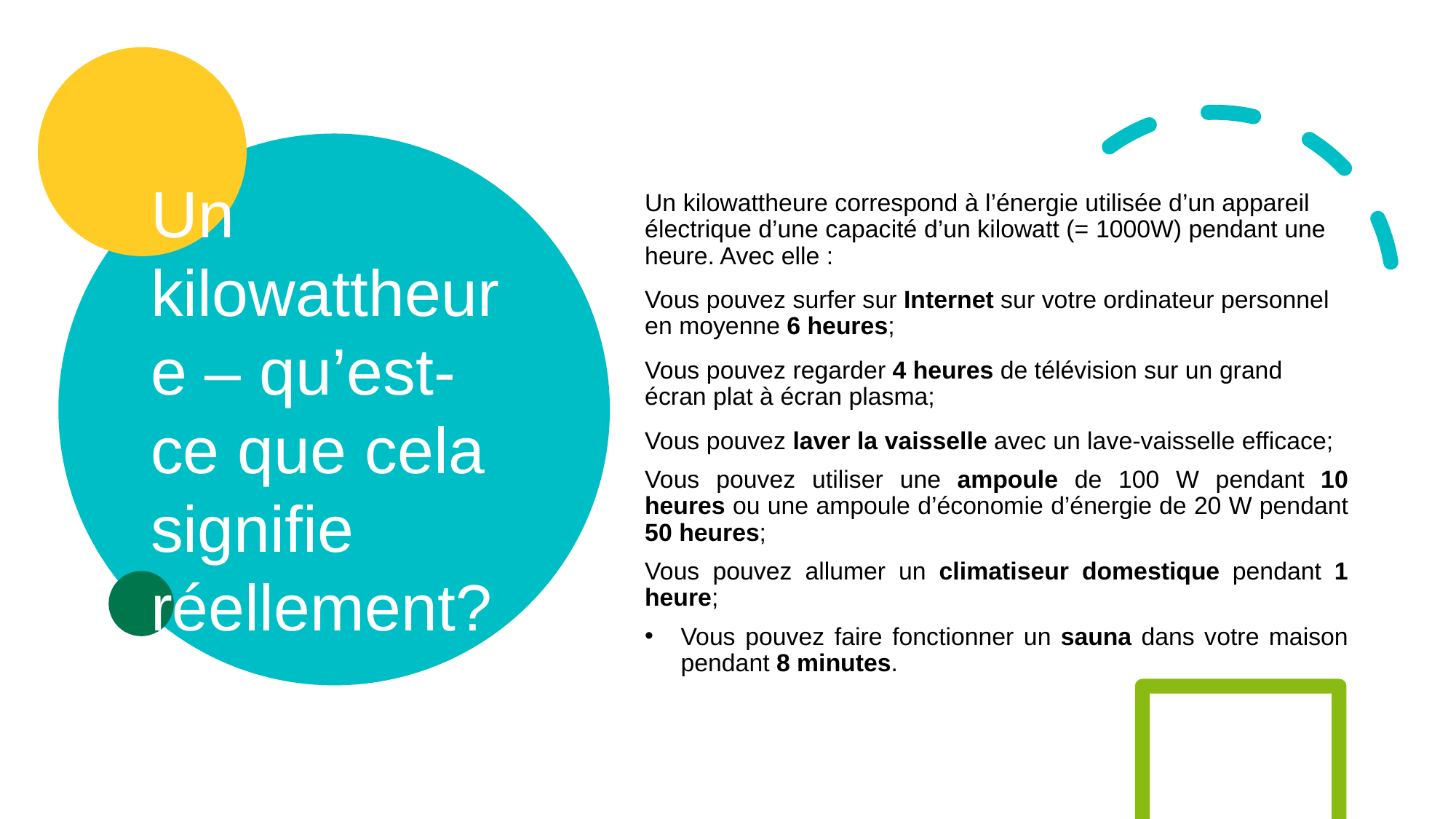

# Un kilowattheure – qu’est-ce que cela signifie réellement?

Un kilowattheure correspond à l’énergie utilisée d’un appareil électrique d’une capacité d’un kilowatt (= 1000W) pendant une heure. Avec elle :
Vous pouvez surfer sur Internet sur votre ordinateur personnel en moyenne 6 heures;
Vous pouvez regarder 4 heures de télévision sur un grand écran plat à écran plasma;
Vous pouvez laver la vaisselle avec un lave-vaisselle efficace;
Vous pouvez utiliser une ampoule de 100 W pendant 10 heures ou une ampoule d’économie d’énergie de 20 W pendant 50 heures;
Vous pouvez allumer un climatiseur domestique pendant 1 heure;
Vous pouvez faire fonctionner un sauna dans votre maison pendant 8 minutes.